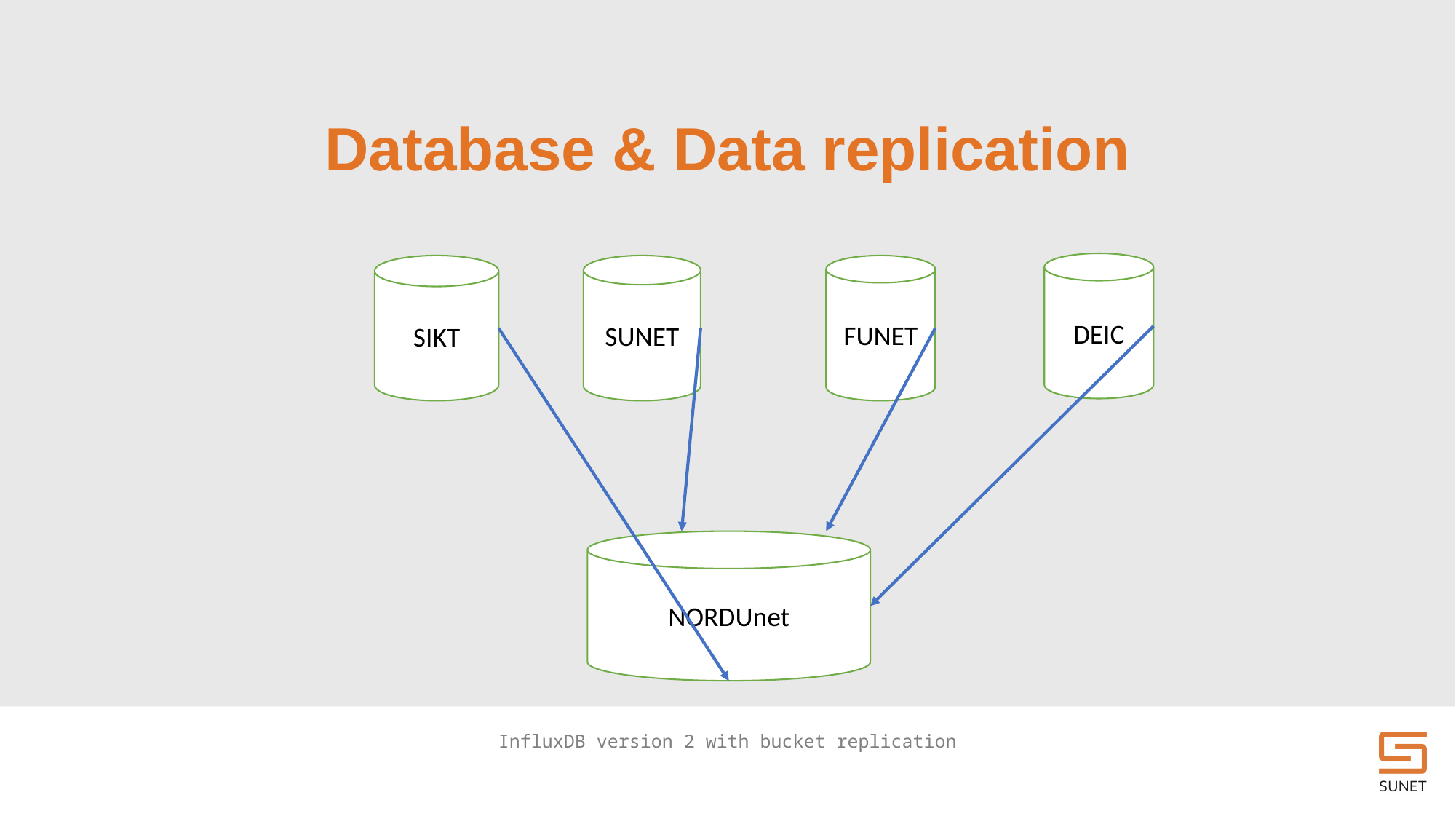

# Database & Data replication
DEIC
SIKT
SUNET
FUNET
NORDUnet
InfluxDB version 2 with bucket replication